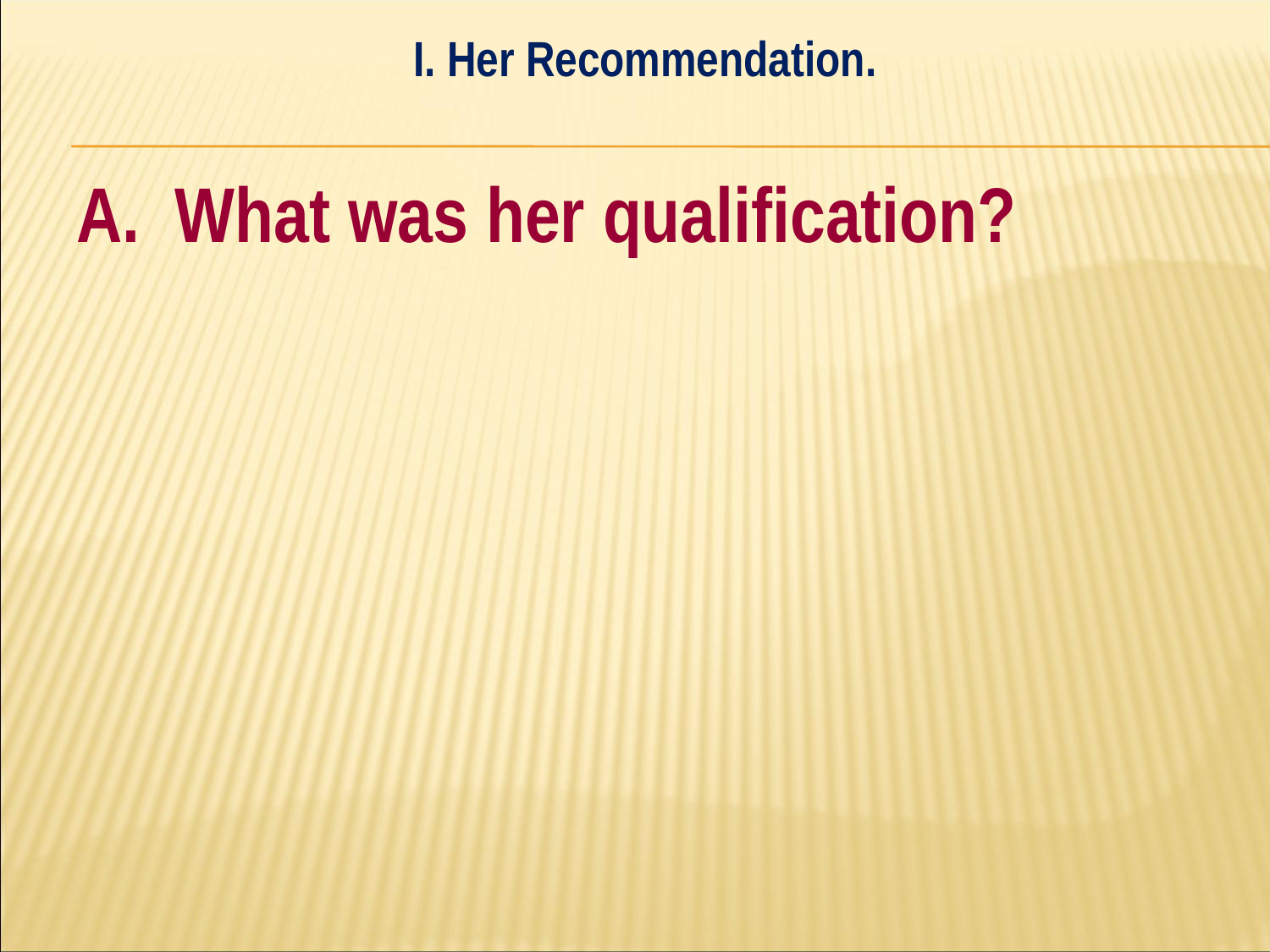

I. Her Recommendation.
#
A.  What was her qualification?